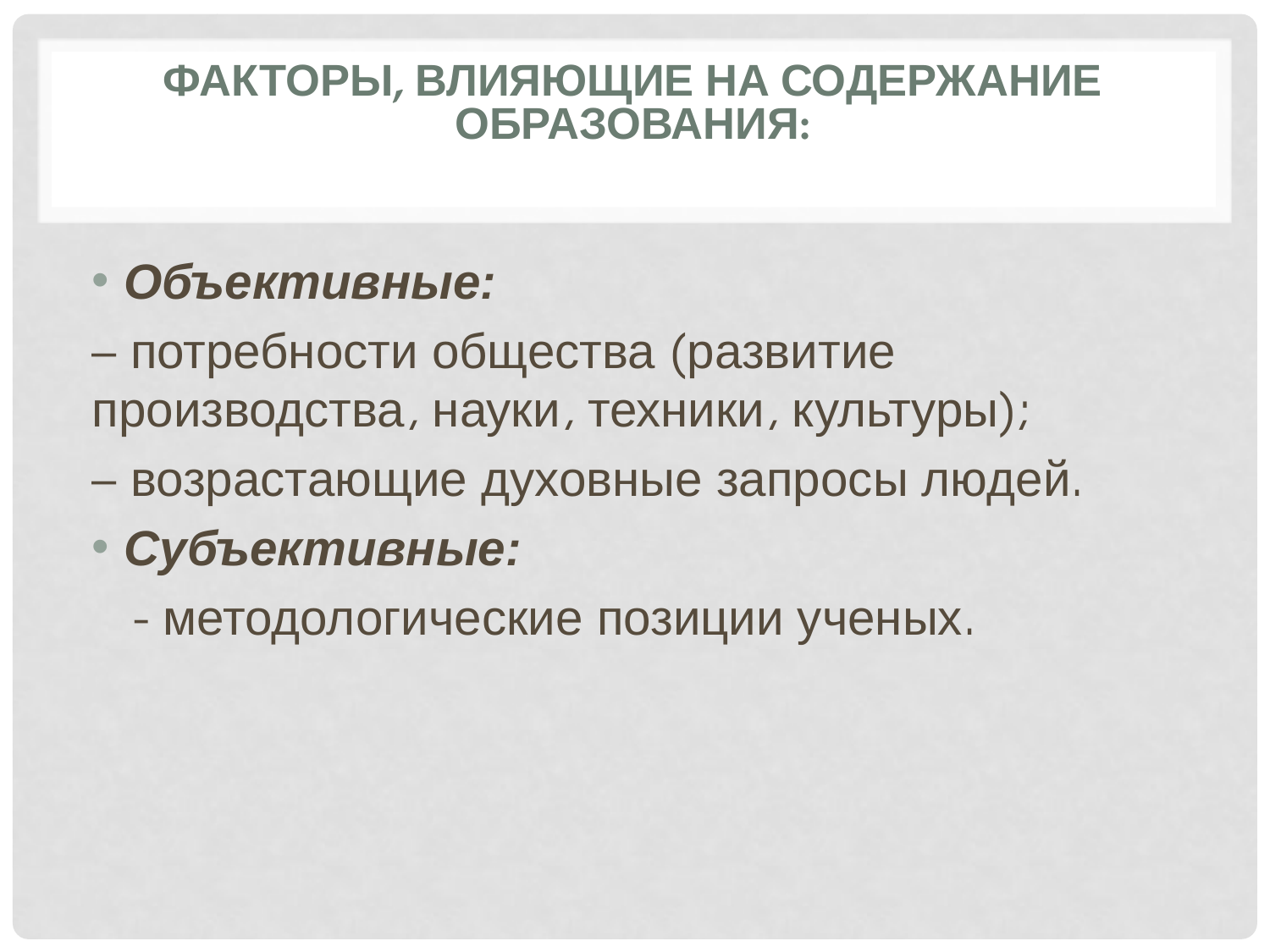

# факторы, влияющие на содержание образования:
Объективные:
– потребности общества (развитие производства, науки, техники, культуры);
– возрастающие духовные запросы людей.
Субъективные:
- методологические позиции ученых.